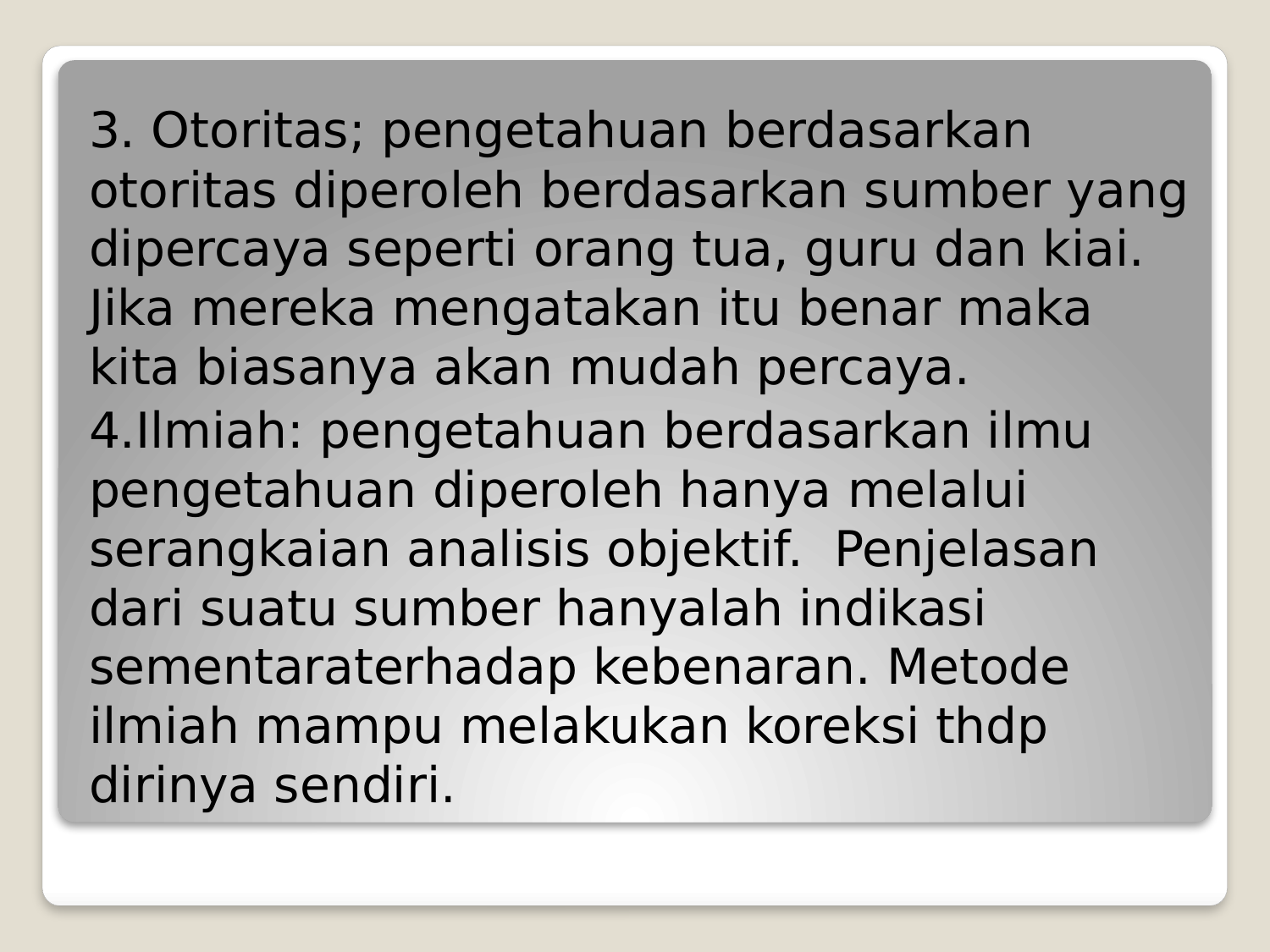

3. Otoritas; pengetahuan berdasarkan otoritas diperoleh berdasarkan sumber yang dipercaya seperti orang tua, guru dan kiai. Jika mereka mengatakan itu benar maka kita biasanya akan mudah percaya.
4.Ilmiah: pengetahuan berdasarkan ilmu pengetahuan diperoleh hanya melalui serangkaian analisis objektif.  Penjelasan dari suatu sumber hanyalah indikasi sementaraterhadap kebenaran. Metode ilmiah mampu melakukan koreksi thdp dirinya sendiri.